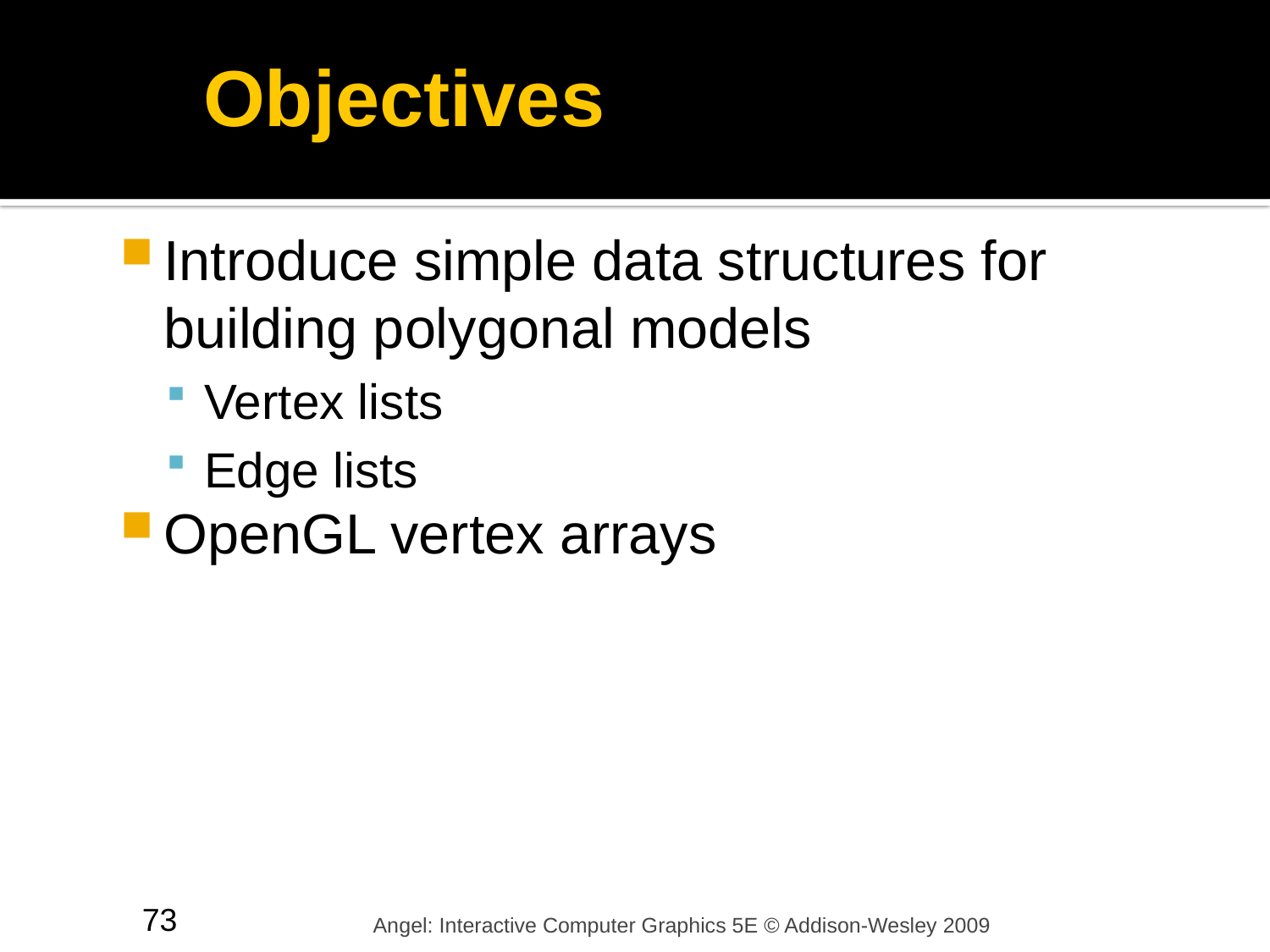

# Objectives
Introduce simple data structures for building polygonal models
Vertex lists
Edge lists
OpenGL vertex arrays
73
Angel: Interactive Computer Graphics 5E © Addison-Wesley 2009